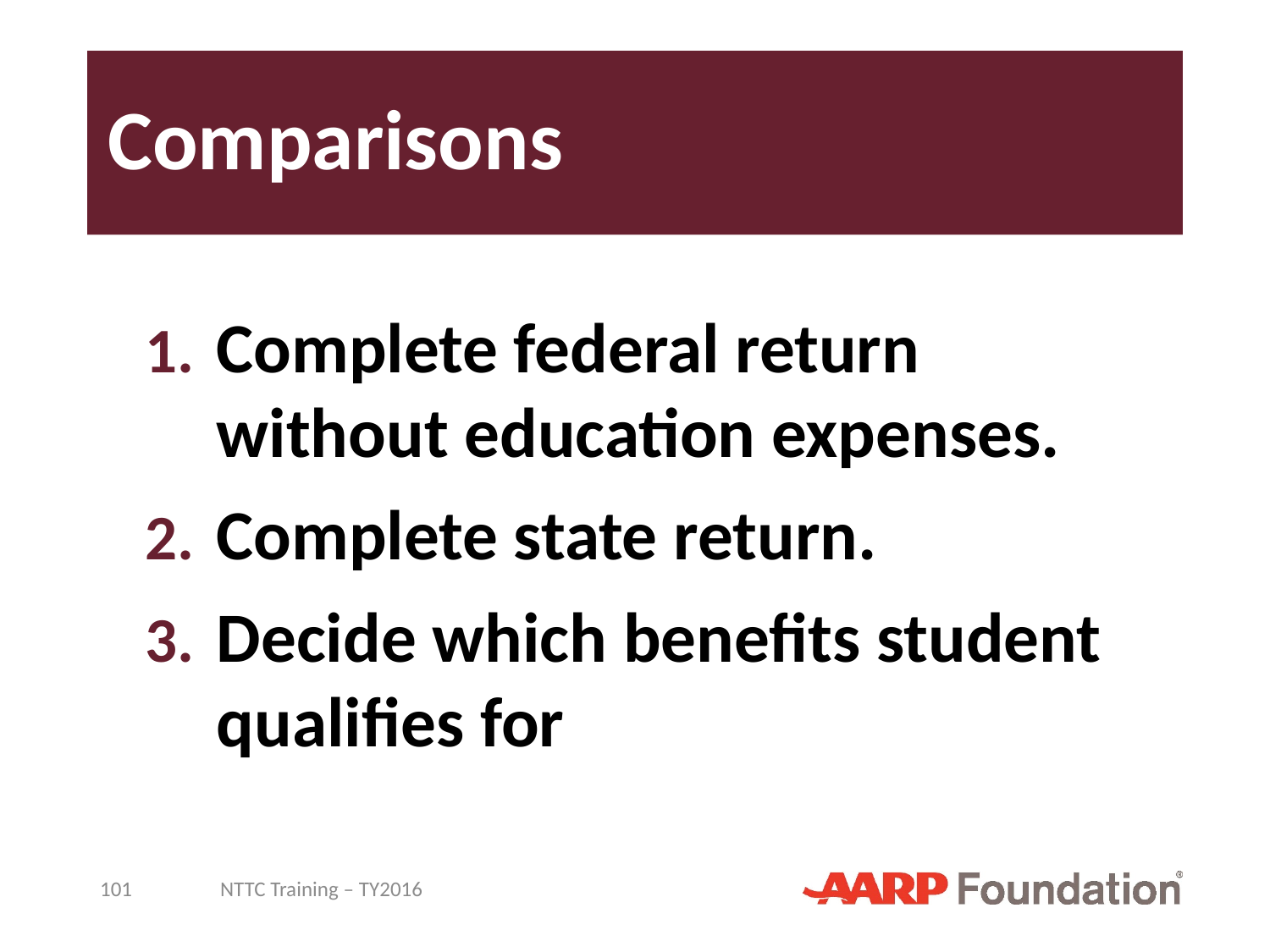

# Comparisons
Complete federal return without education expenses.
Complete state return.
Decide which benefits student qualifies for

101
NTTC Training – TY2016